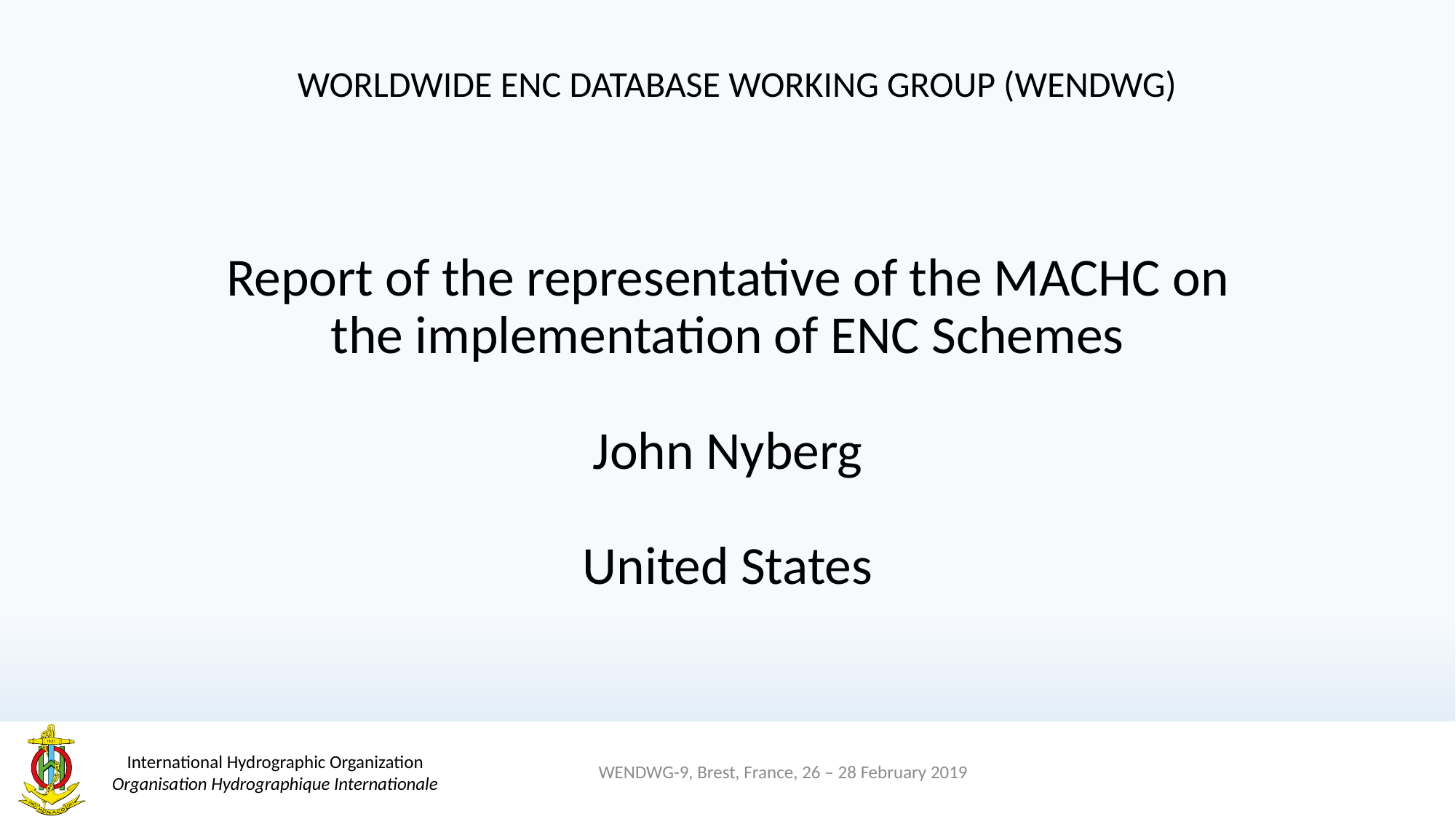

WORLDWIDE ENC DATABASE WORKING GROUP (WENDWG)
# Report of the representative of the MACHC on the implementation of ENC Schemes
John Nyberg
United States

WENDWG-9, Brest, France, 26 – 28 February 2019